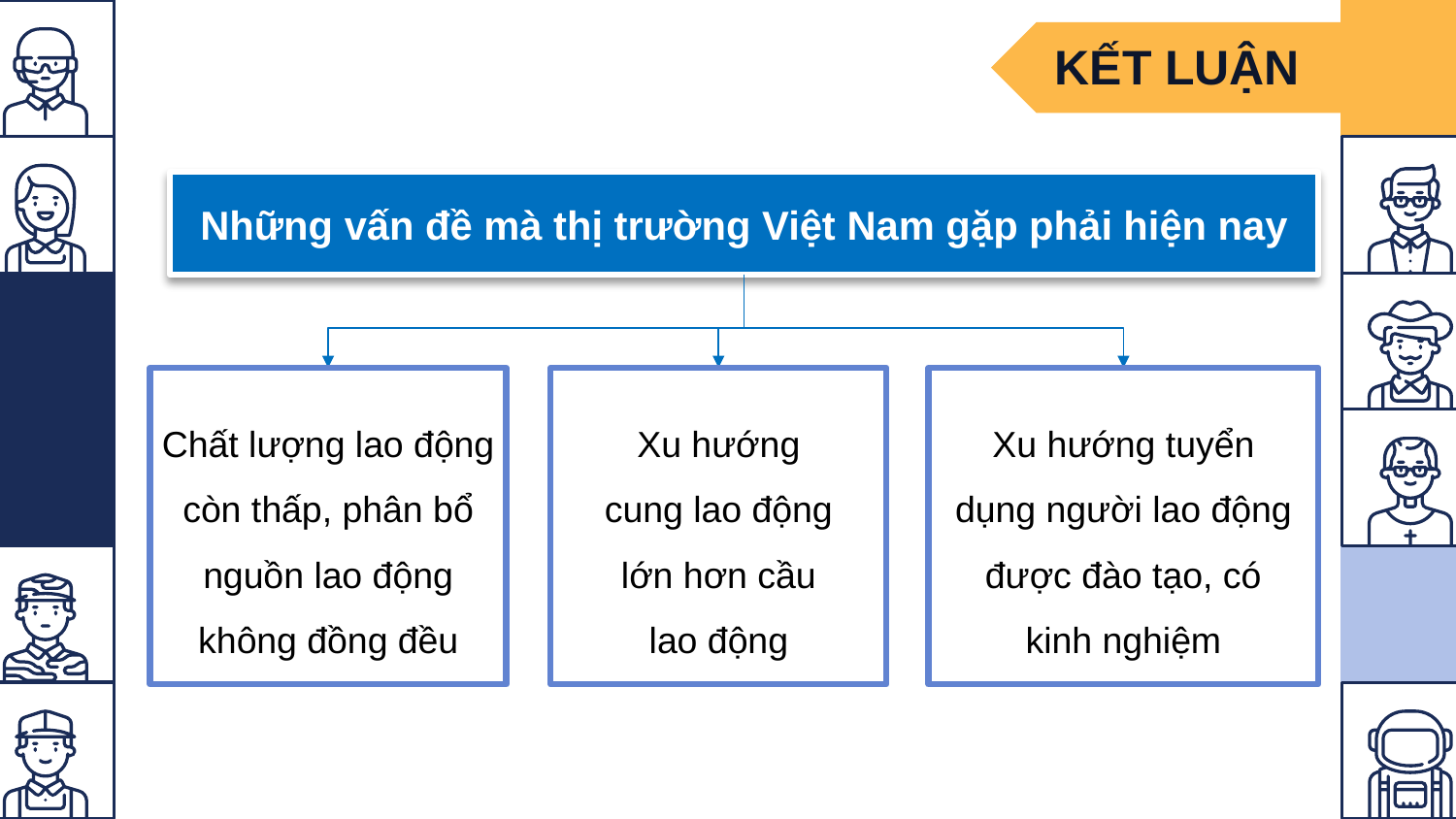

KẾT LUẬN
Những vấn đề mà thị trường Việt Nam gặp phải hiện nay

Chất lượng lao động còn thấp, phân bổ nguồn lao động không đồng đều

Xu hướng cung lao động lớn hơn cầu lao động

Xu hướng tuyển dụng người lao động được đào tạo, có kinh nghiệm